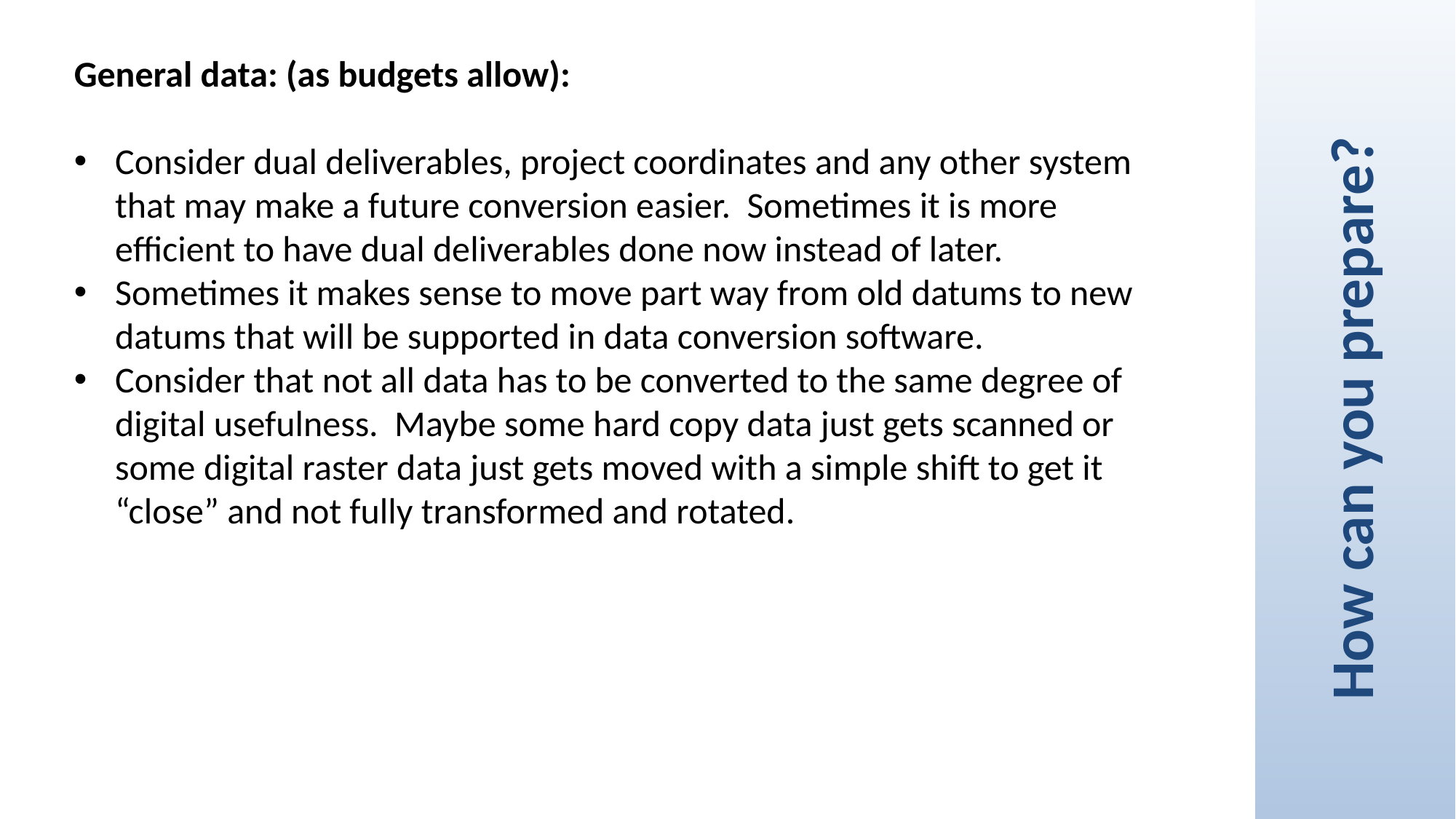

General data: (as budgets allow):

Consider dual deliverables, project coordinates and any other system that may make a future conversion easier.  Sometimes it is more efficient to have dual deliverables done now instead of later.
Sometimes it makes sense to move part way from old datums to new datums that will be supported in data conversion software.
Consider that not all data has to be converted to the same degree of digital usefulness.  Maybe some hard copy data just gets scanned or some digital raster data just gets moved with a simple shift to get it “close” and not fully transformed and rotated.

How can you prepare?